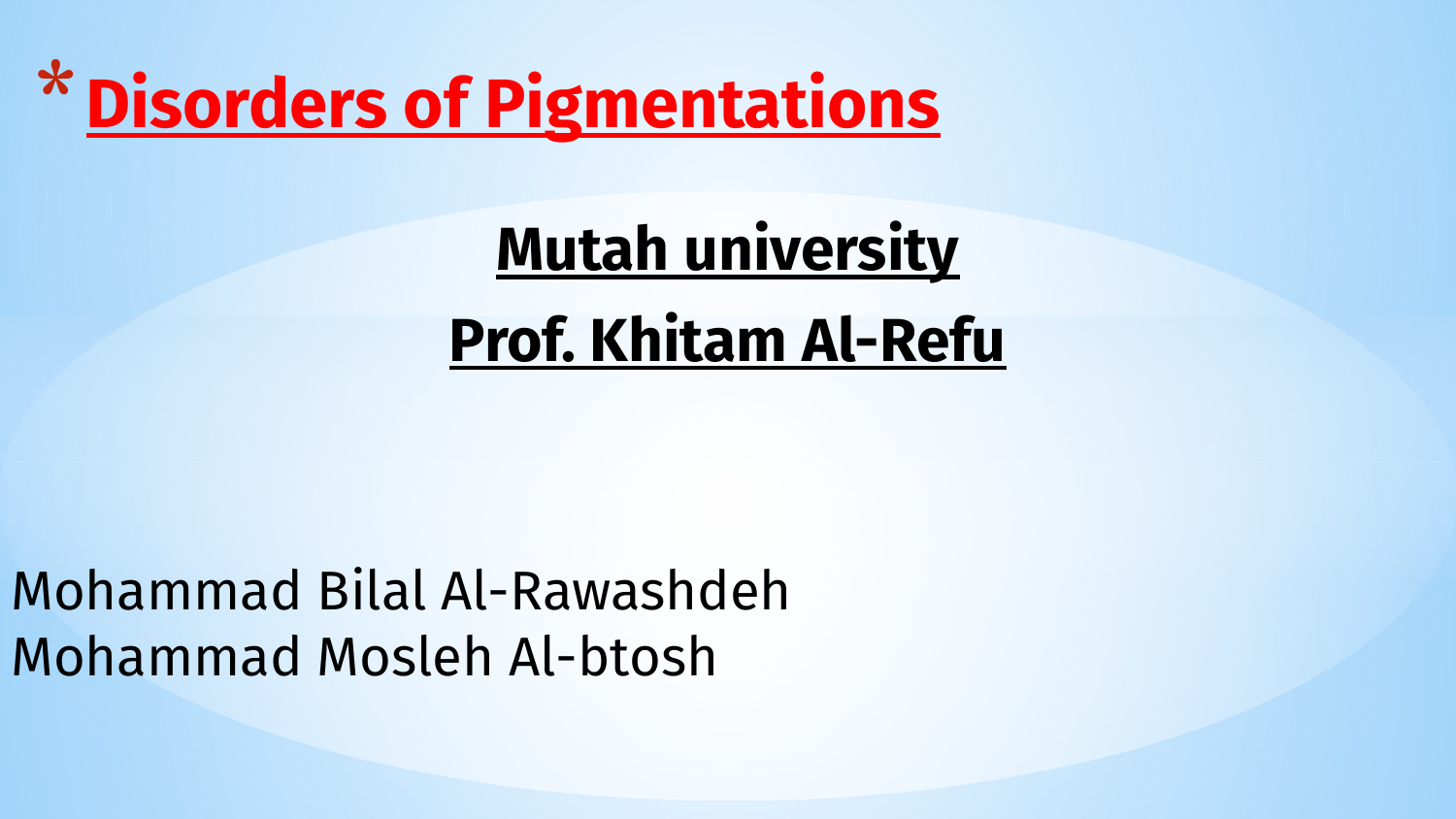

# Disorders of Pigmentations
Mutah university
Prof. Khitam Al-Refu
Mohammad Bilal Al-Rawashdeh
Mohammad Mosleh Al-btosh